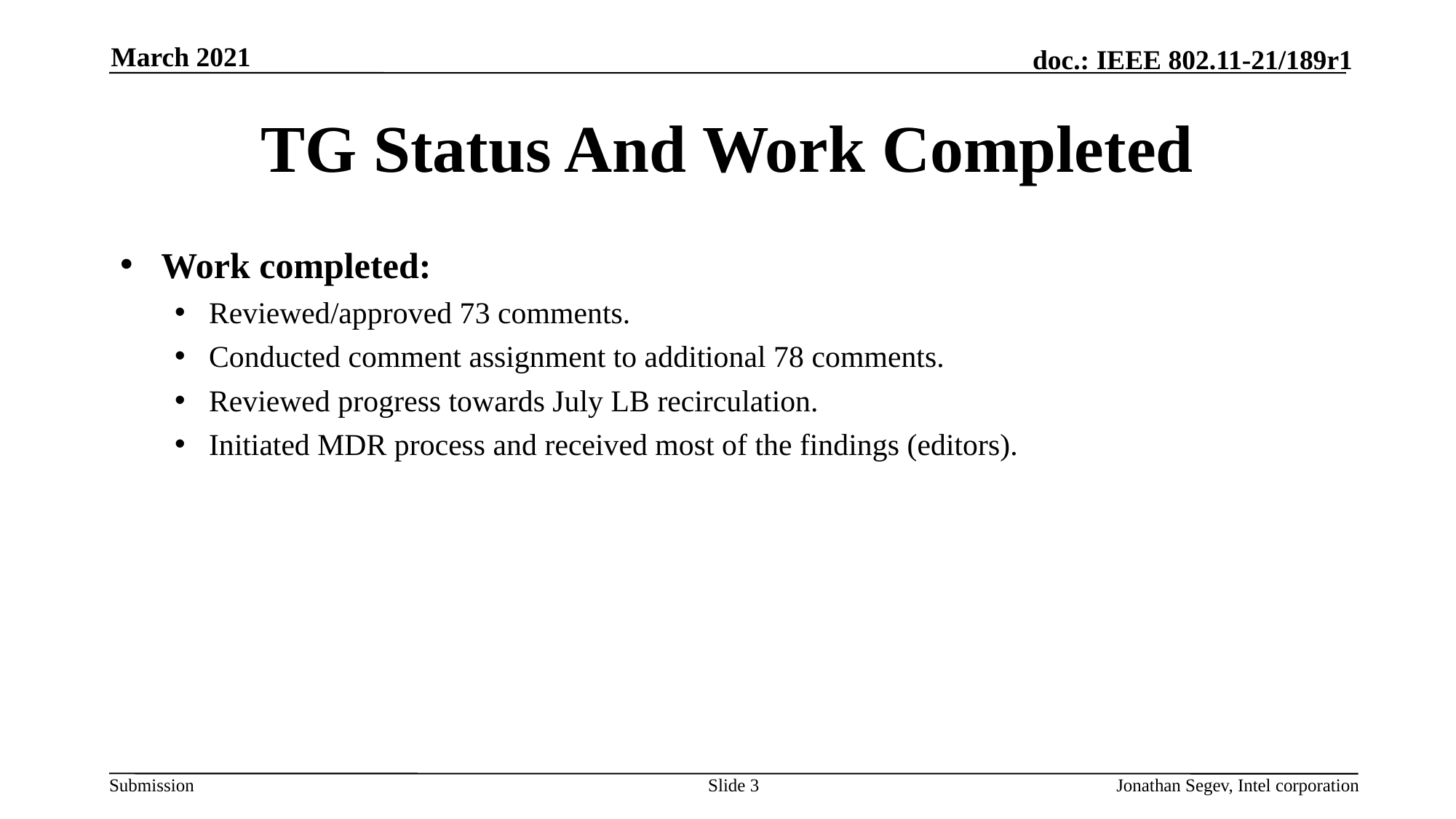

March 2021
# TG Status And Work Completed
Work completed:
Reviewed/approved 73 comments.
Conducted comment assignment to additional 78 comments.
Reviewed progress towards July LB recirculation.
Initiated MDR process and received most of the findings (editors).

Slide 3
Jonathan Segev, Intel corporation